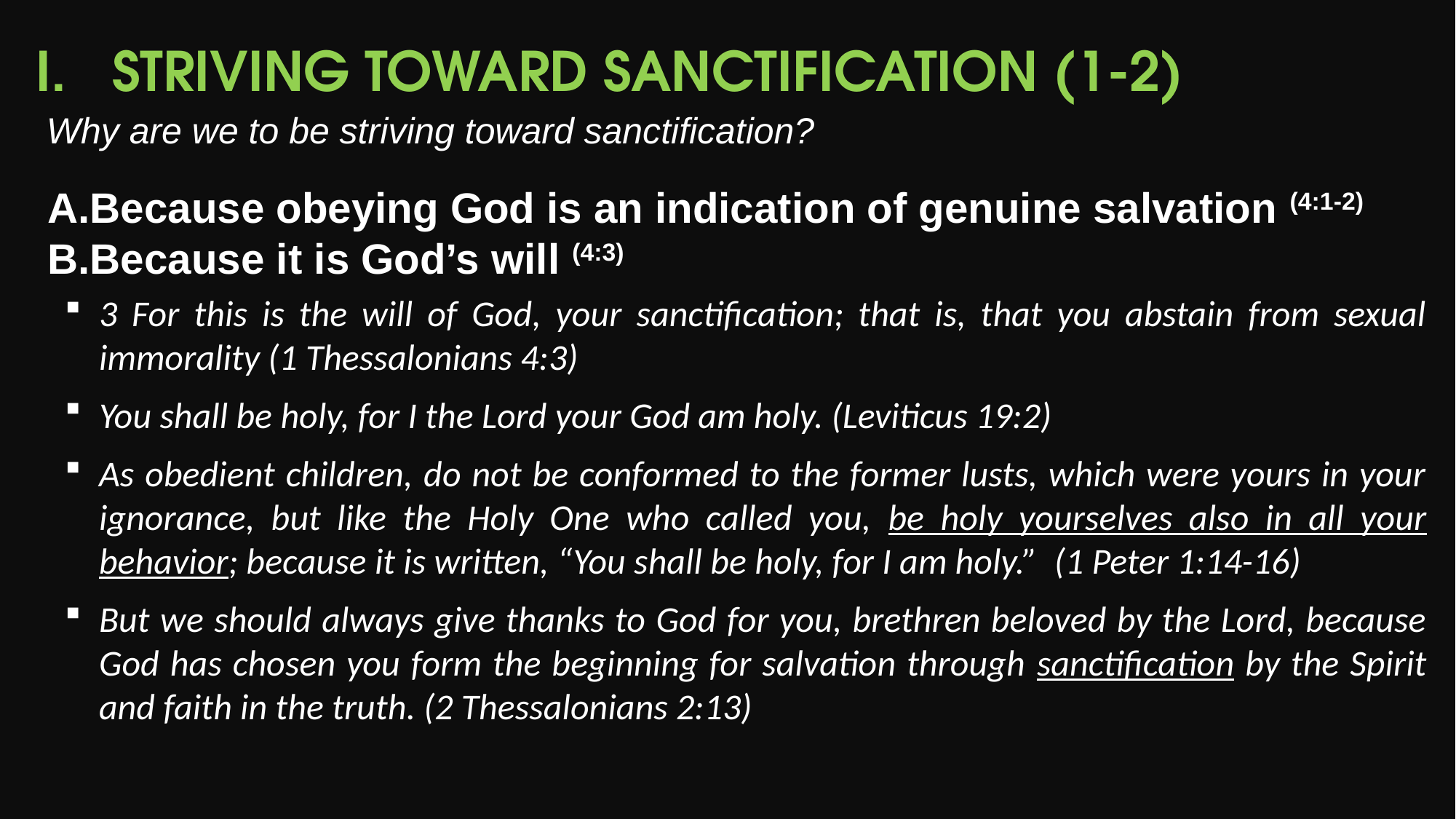

I.   Striving toward sanctification (1-2)

Why are we to be striving toward sanctification?
Because obeying God is an indication of genuine salvation (4:1-2)
Because it is God’s will (4:3)
3 For this is the will of God, your sanctification; that is, that you abstain from sexual immorality (1 Thessalonians 4:3)

You shall be holy, for I the Lord your God am holy. (Leviticus 19:2)

As obedient children, do not be conformed to the former lusts, which were yours in your ignorance, but like the Holy One who called you, be holy yourselves also in all your behavior; because it is written, “You shall be holy, for I am holy.”  (1 Peter 1:14-16)

But we should always give thanks to God for you, brethren beloved by the Lord, because God has chosen you form the beginning for salvation through sanctification by the Spirit and faith in the truth. (2 Thessalonians 2:13)